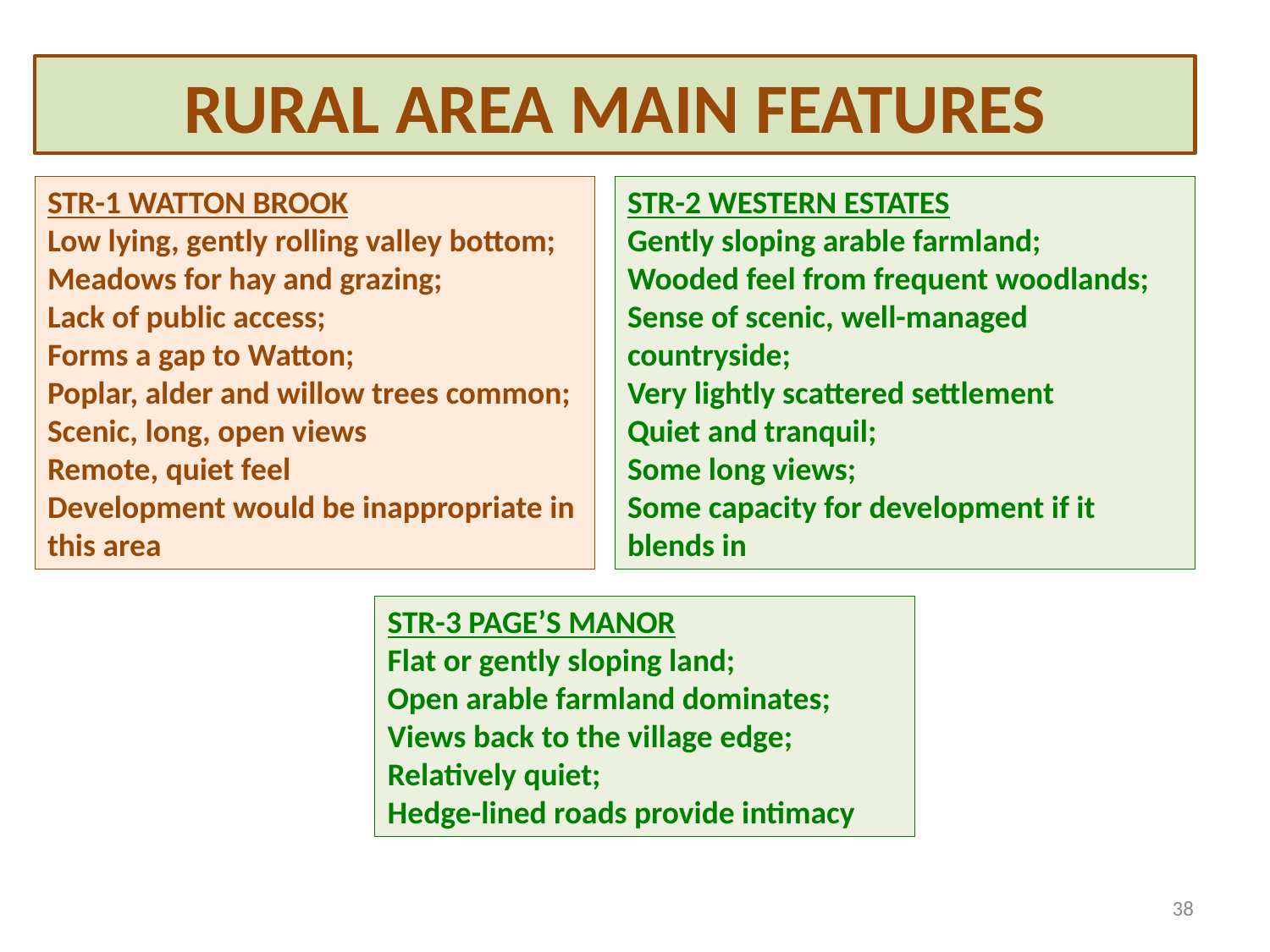

RURAL AREA MAIN FEATURES
STR-1 WATTON BROOK
Low lying, gently rolling valley bottom;
Meadows for hay and grazing;
Lack of public access;
Forms a gap to Watton;
Poplar, alder and willow trees common;
Scenic, long, open views
Remote, quiet feel
Development would be inappropriate in this area
STR-2 WESTERN ESTATES
Gently sloping arable farmland;
Wooded feel from frequent woodlands;
Sense of scenic, well-managed countryside;
Very lightly scattered settlement
Quiet and tranquil;
Some long views;
Some capacity for development if it blends in
STR-3 PAGE’S MANOR
Flat or gently sloping land;
Open arable farmland dominates;
Views back to the village edge;
Relatively quiet;
Hedge-lined roads provide intimacy
38